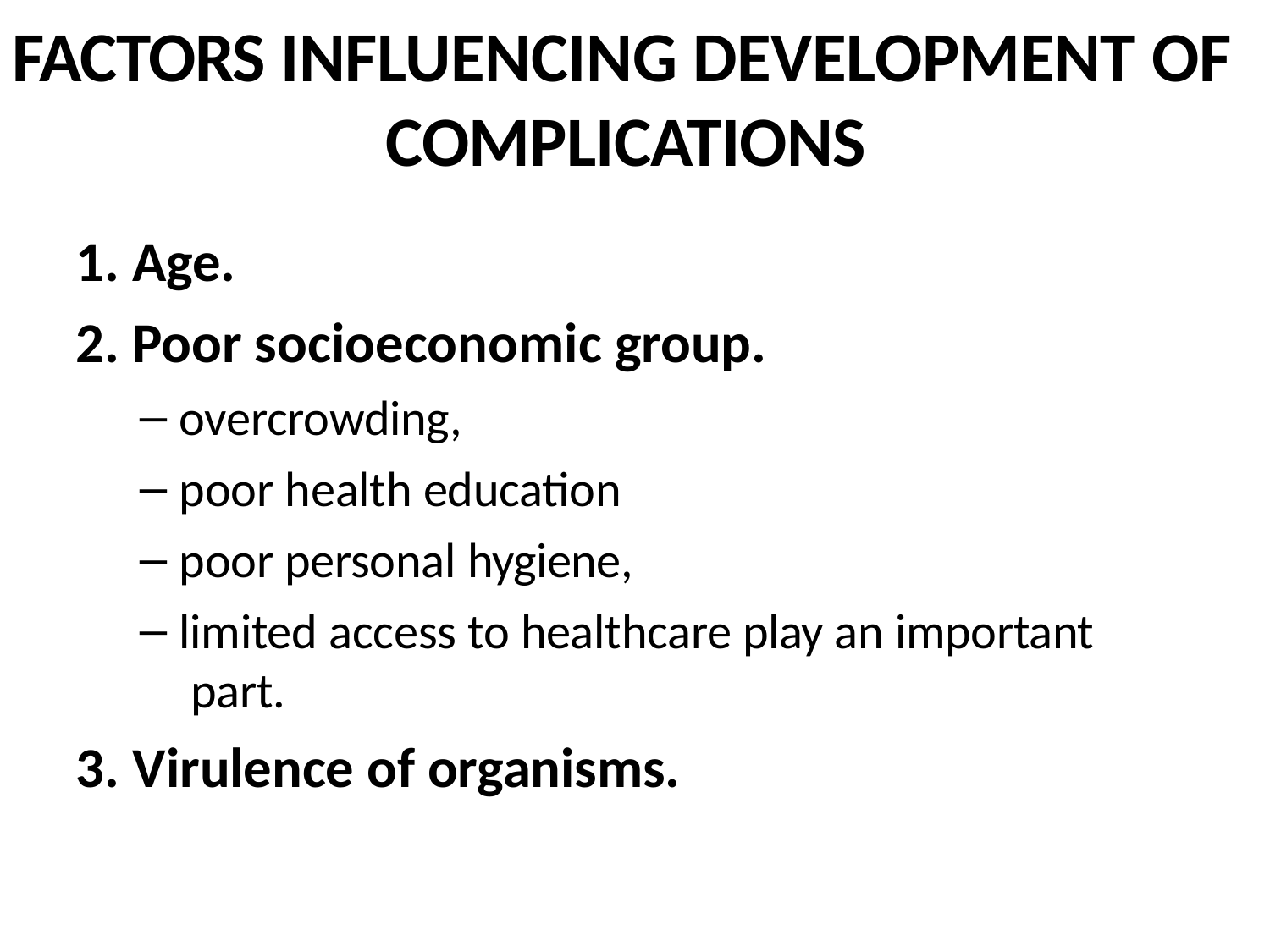

# FACTORS INFLUENCING DEVELOPMENT OF  COMPLICATIONS
Age.
Poor socioeconomic group.
overcrowding,
poor health education
poor personal hygiene,
limited access to healthcare play an important  part.
Virulence of organisms.